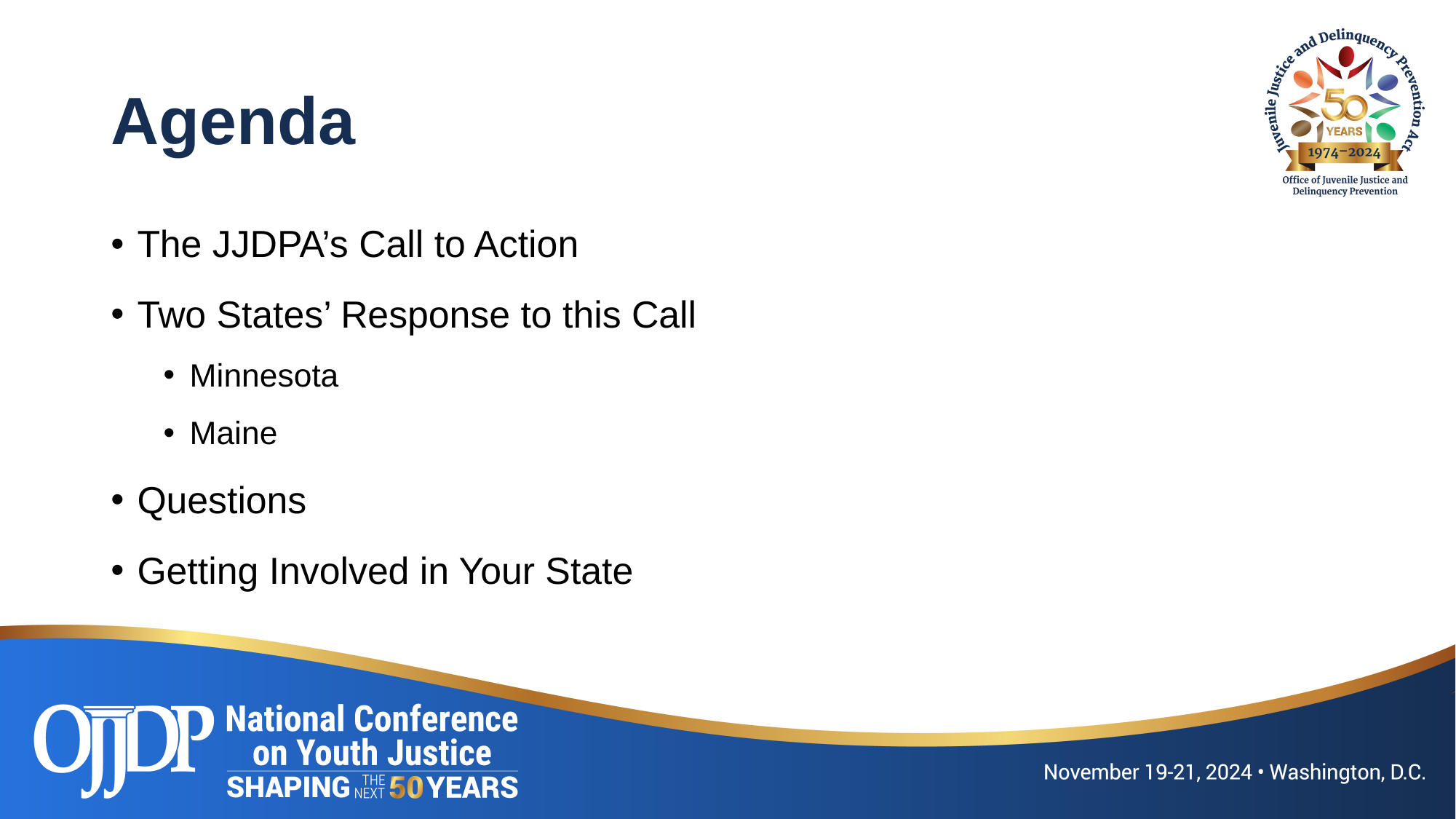

# Agenda
The JJDPA’s Call to Action
Two States’ Response to this Call
Minnesota
Maine
Questions
Getting Involved in Your State